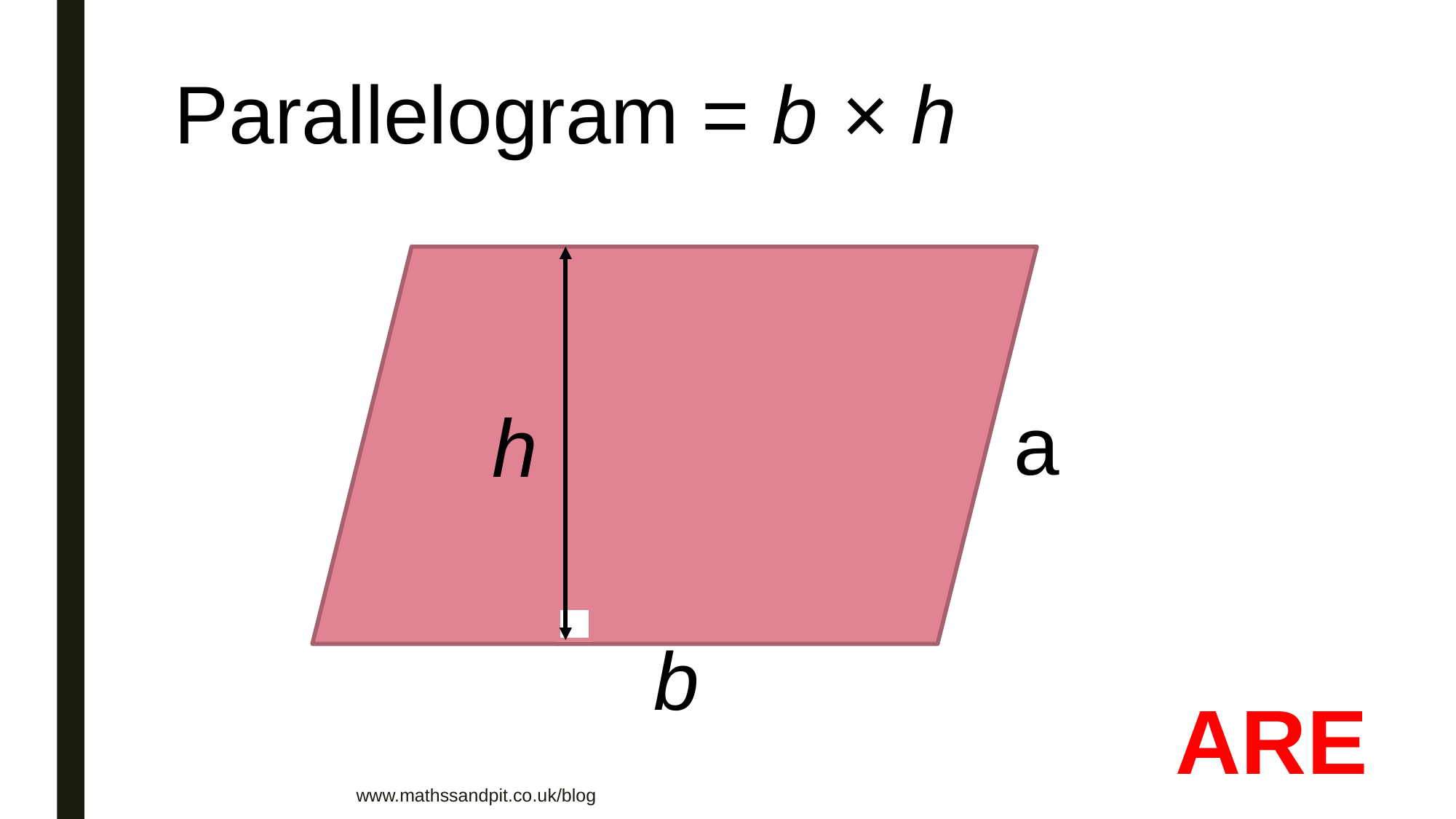

Parallelogram = b × h

a
h

b
AREA
www.mathssandpit.co.uk/blog